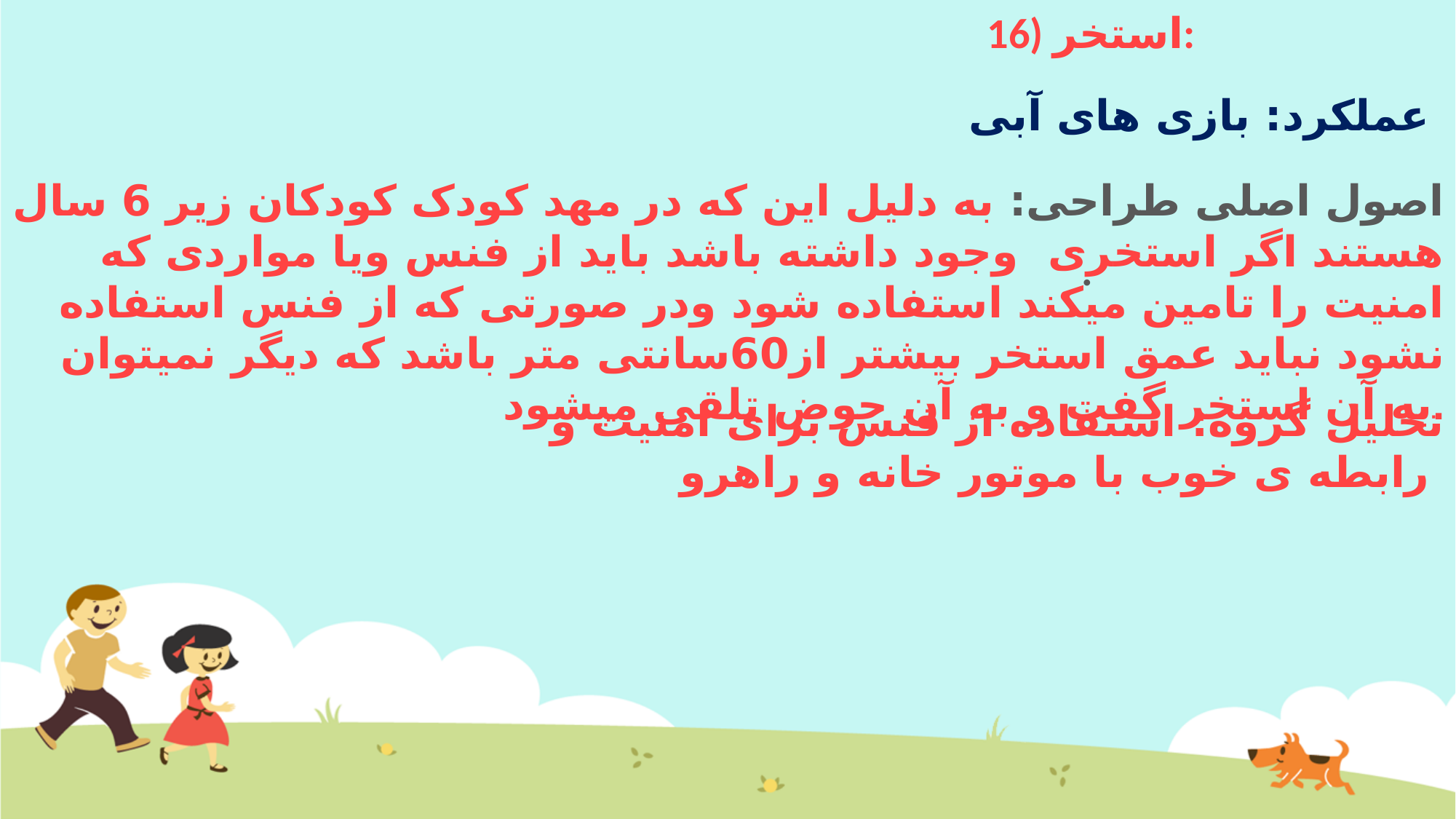

16) استخر:

عملکرد: بازی های آبی
اصول اصلی طراحی: به دلیل این که در مهد کودک کودکان زیر 6 سال هستند اگر استخری  وجود داشته باشد باید از فنس ویا مواردی که امنیت را تامین میکند استفاده شود ودر صورتی که از فنس استفاده نشود نباید عمق استخر بیشتر از60سانتی متر باشد که دیگر نمیتوان به آن استخر گفت و به آن حوض تلقی میشود.
.
تحلیل گروه: استفاده از فنس برای امنیت و رابطه ی خوب با موتور خانه و راهرو